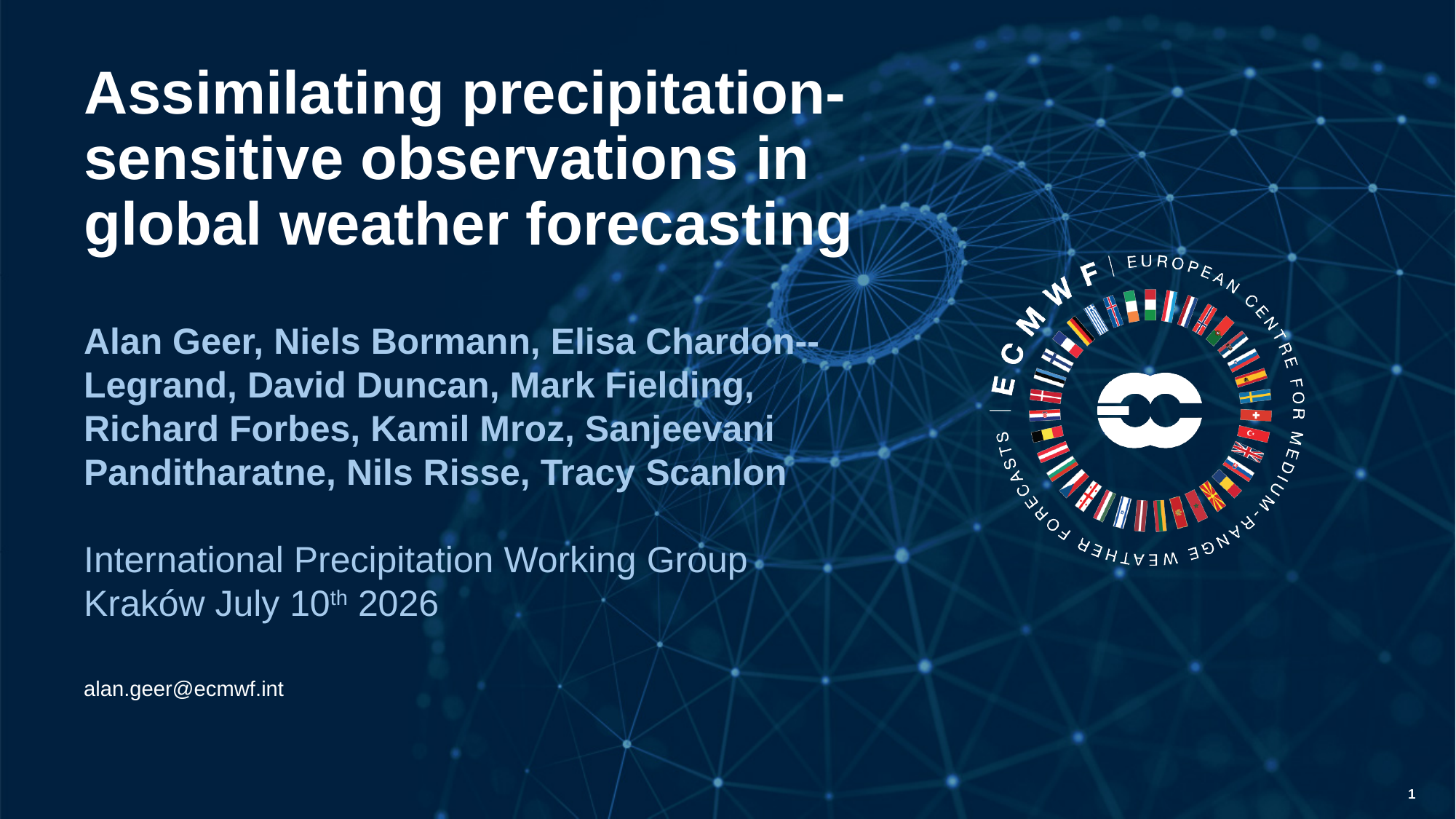

# Assimilating precipitation-sensitive observations in global weather forecasting
Alan Geer, Niels Bormann, Elisa Chardon--Legrand, David Duncan, Mark Fielding,
Richard Forbes, Kamil Mroz, Sanjeevani Panditharatne, Nils Risse, Tracy Scanlon

International Precipitation Working Group
Kraków July 10th 2026
alan.geer@ecmwf.int
1